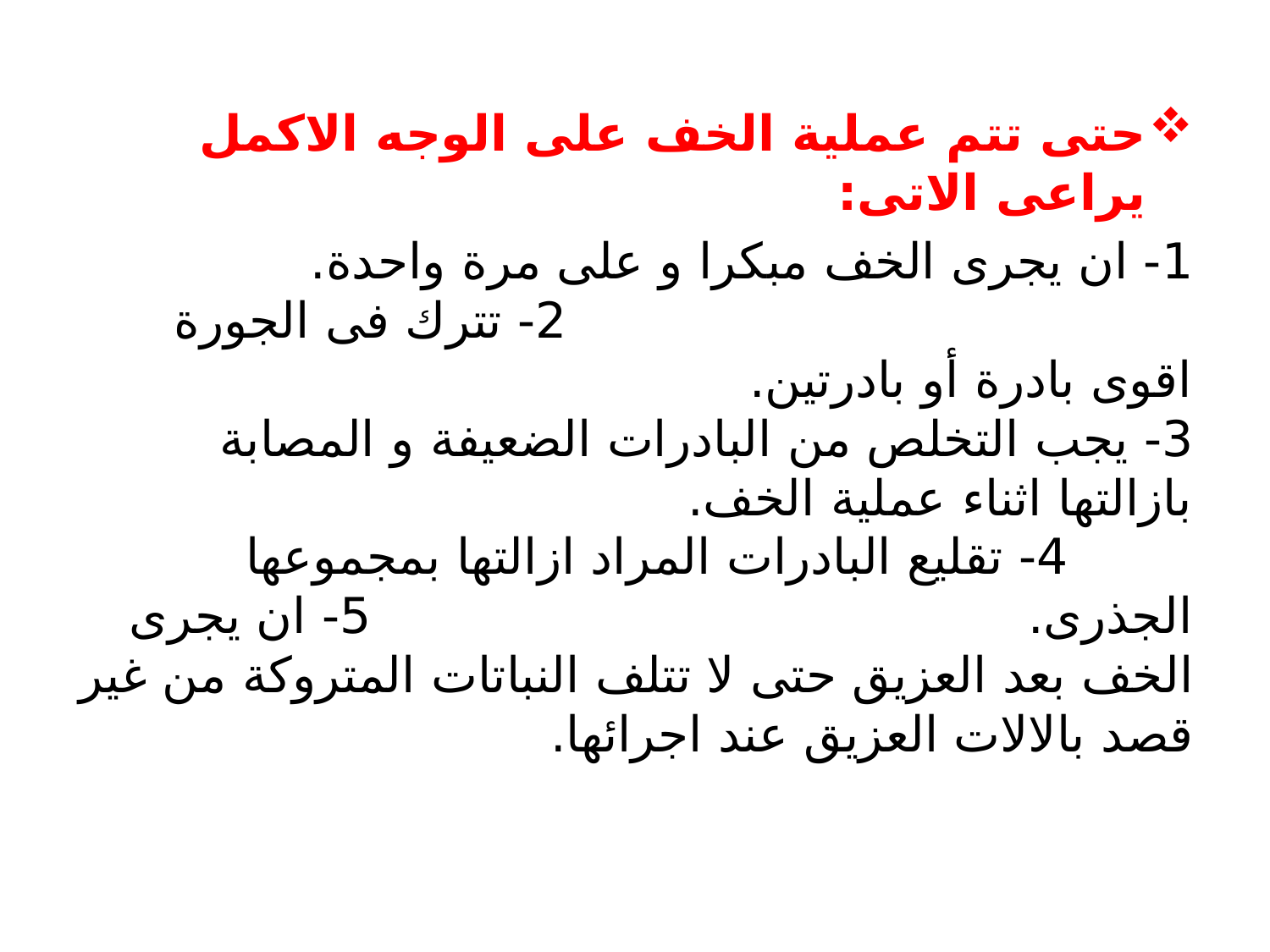

حتى تتم عملية الخف على الوجه الاكمل يراعى الاتى:
1- ان يجرى الخف مبكرا و على مرة واحدة.                                                       2- تترك فى الجورة اقوى بادرة أو بادرتين.                                          3- يجب التخلص من البادرات الضعيفة و المصابة بازالتها اثناء عملية الخف.                                                4- تقليع البادرات المراد ازالتها بمجموعها الجذرى.                                          5- ان يجرى الخف بعد العزيق حتى لا تتلف النباتات المتروكة من غير قصد بالالات العزيق عند اجرائها.